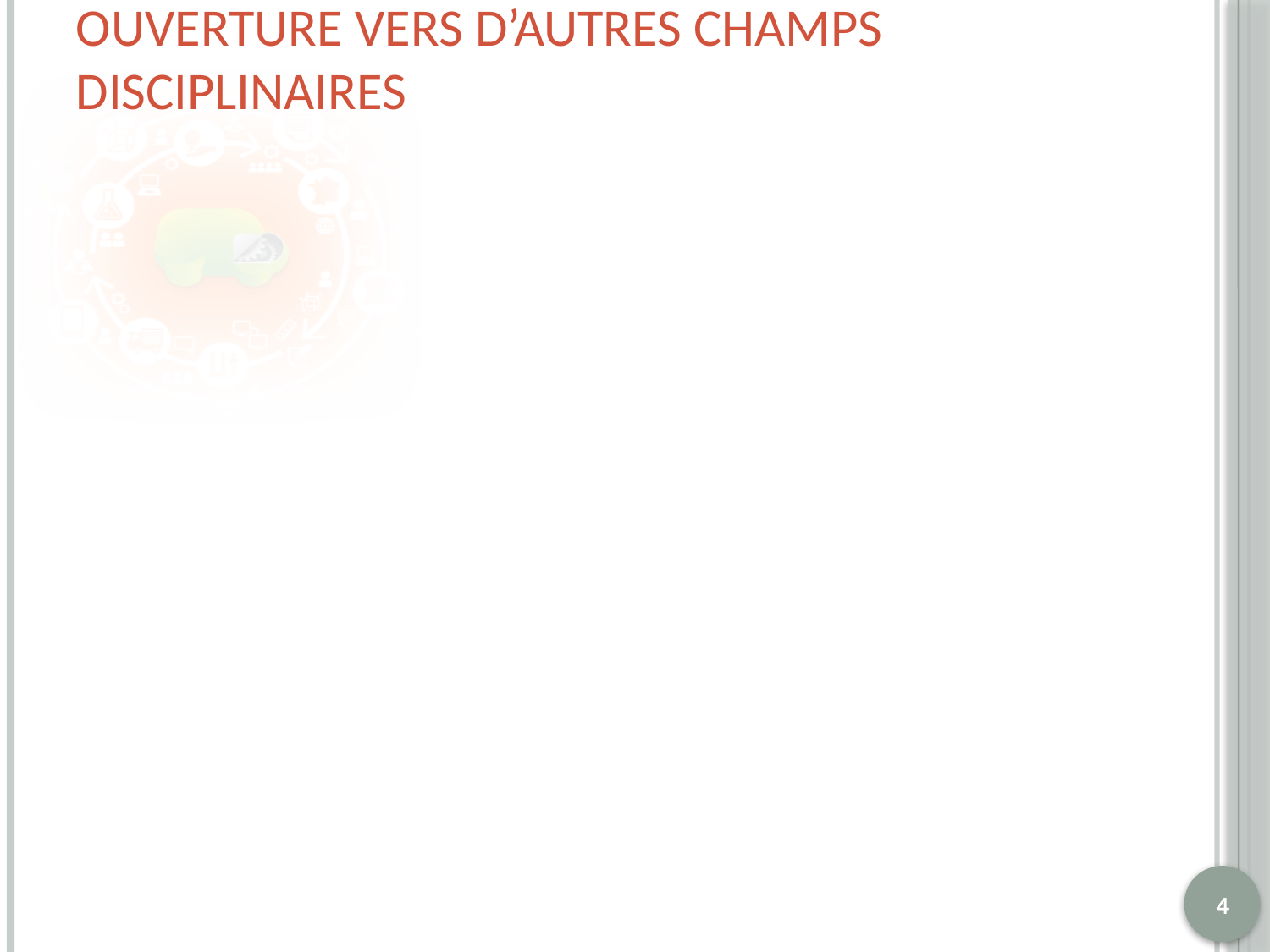

# Ouverture vers d’autres champs disciplinaires

4